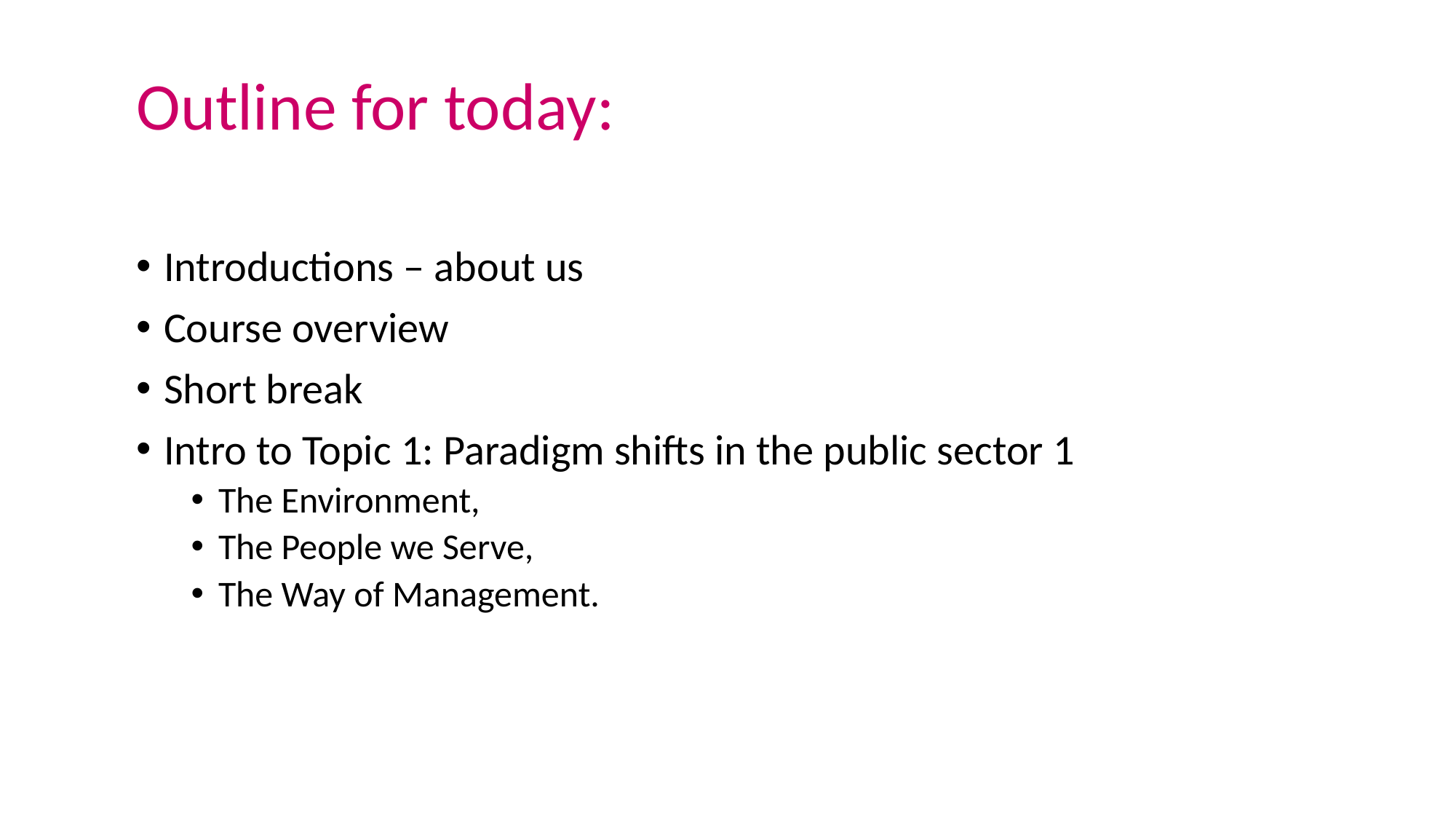

# Outline for today:
Introductions – about us
Course overview
Short break
Intro to Topic 1: Paradigm shifts in the public sector 1
The Environment,
The People we Serve,
The Way of Management.